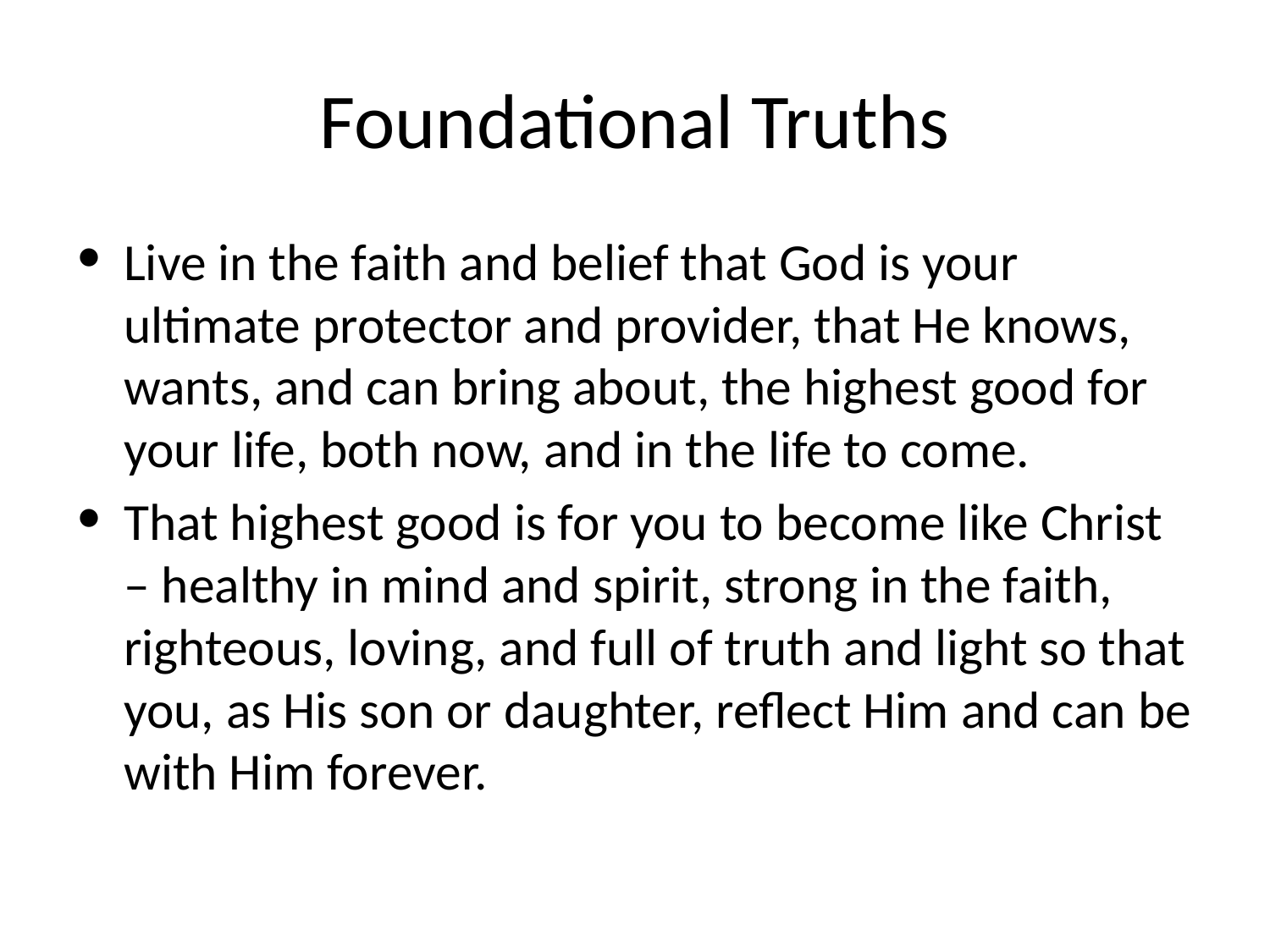

# Foundational Truths
Live in the faith and belief that God is your ultimate protector and provider, that He knows, wants, and can bring about, the highest good for your life, both now, and in the life to come.
That highest good is for you to become like Christ – healthy in mind and spirit, strong in the faith, righteous, loving, and full of truth and light so that you, as His son or daughter, reflect Him and can be with Him forever.